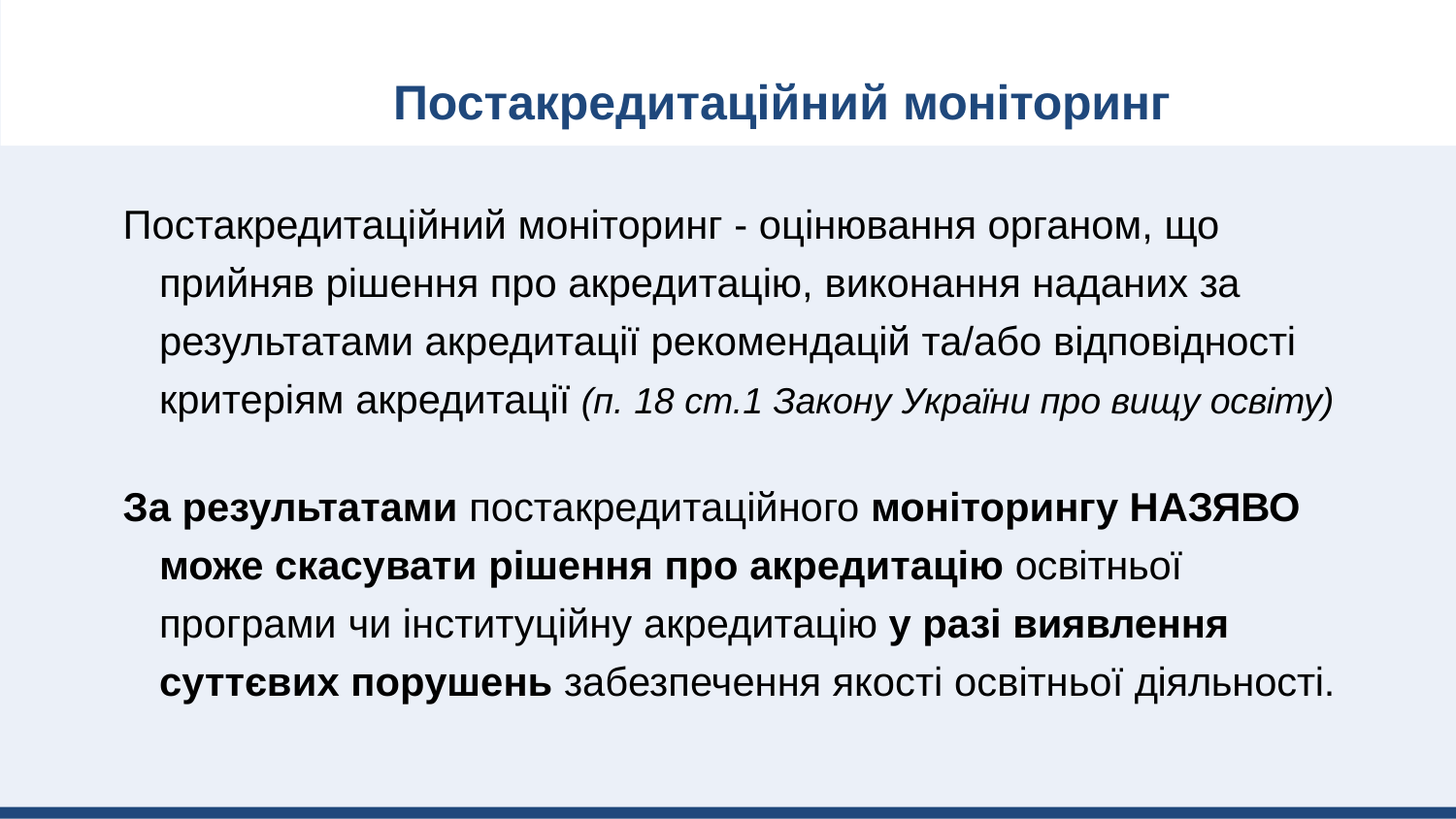

# Постакредитаційний моніторинг
Постакредитаційний моніторинг - оцінювання органом, що прийняв рішення про акредитацію, виконання наданих за результатами акредитації рекомендацій та/або відповідності критеріям акредитації (п. 18 ст.1 Закону України про вищу освіту)

За результатами постакредитаційного моніторингу НАЗЯВО може скасувати рішення про акредитацію освітньої програми чи інституційну акредитацію у разі виявлення суттєвих порушень забезпечення якості освітньої діяльності.